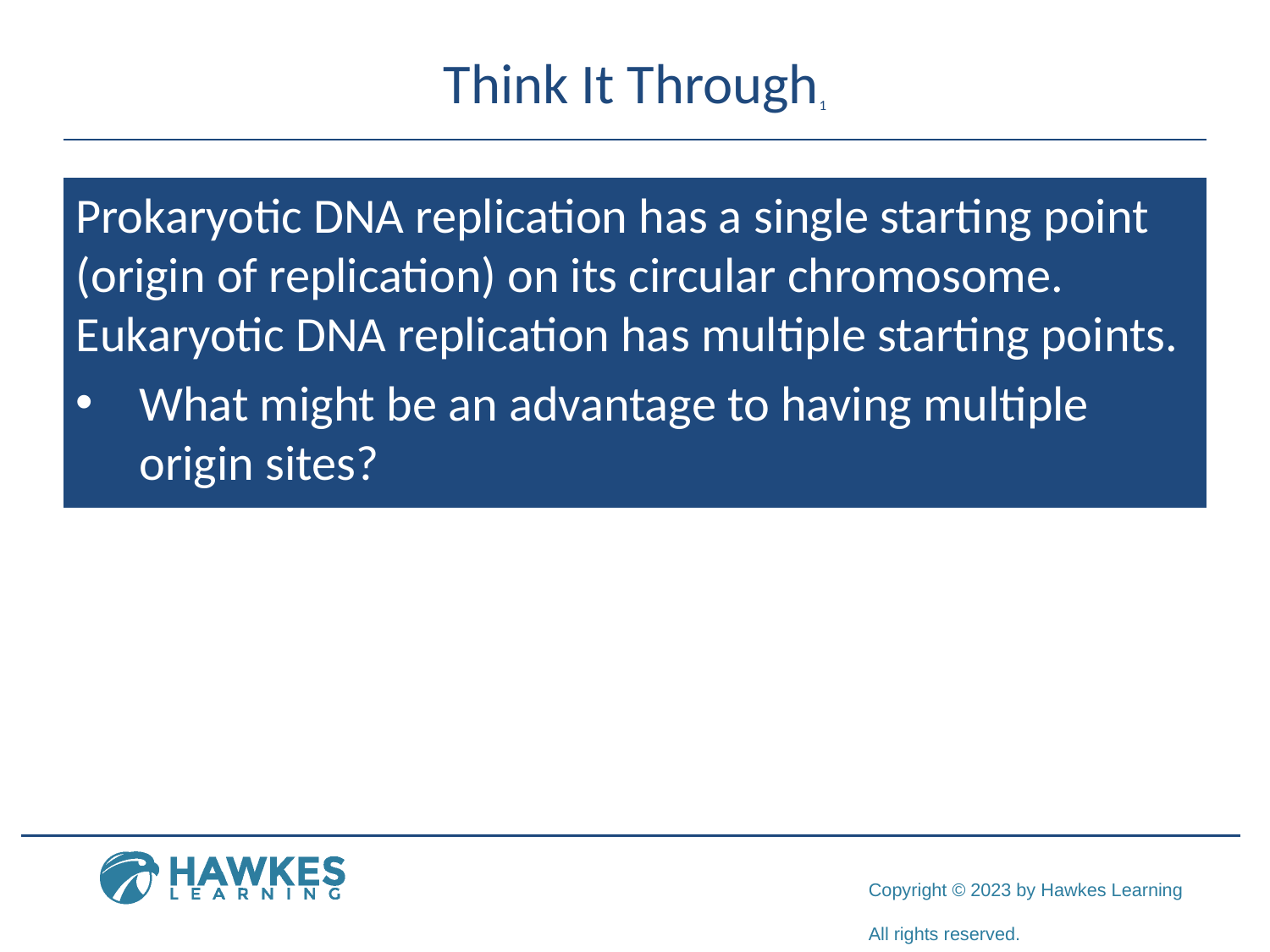

# Think It Through1
Prokaryotic DNA replication has a single starting point (origin of replication) on its circular chromosome. Eukaryotic DNA replication has multiple starting points.
What might be an advantage to having multiple origin sites?